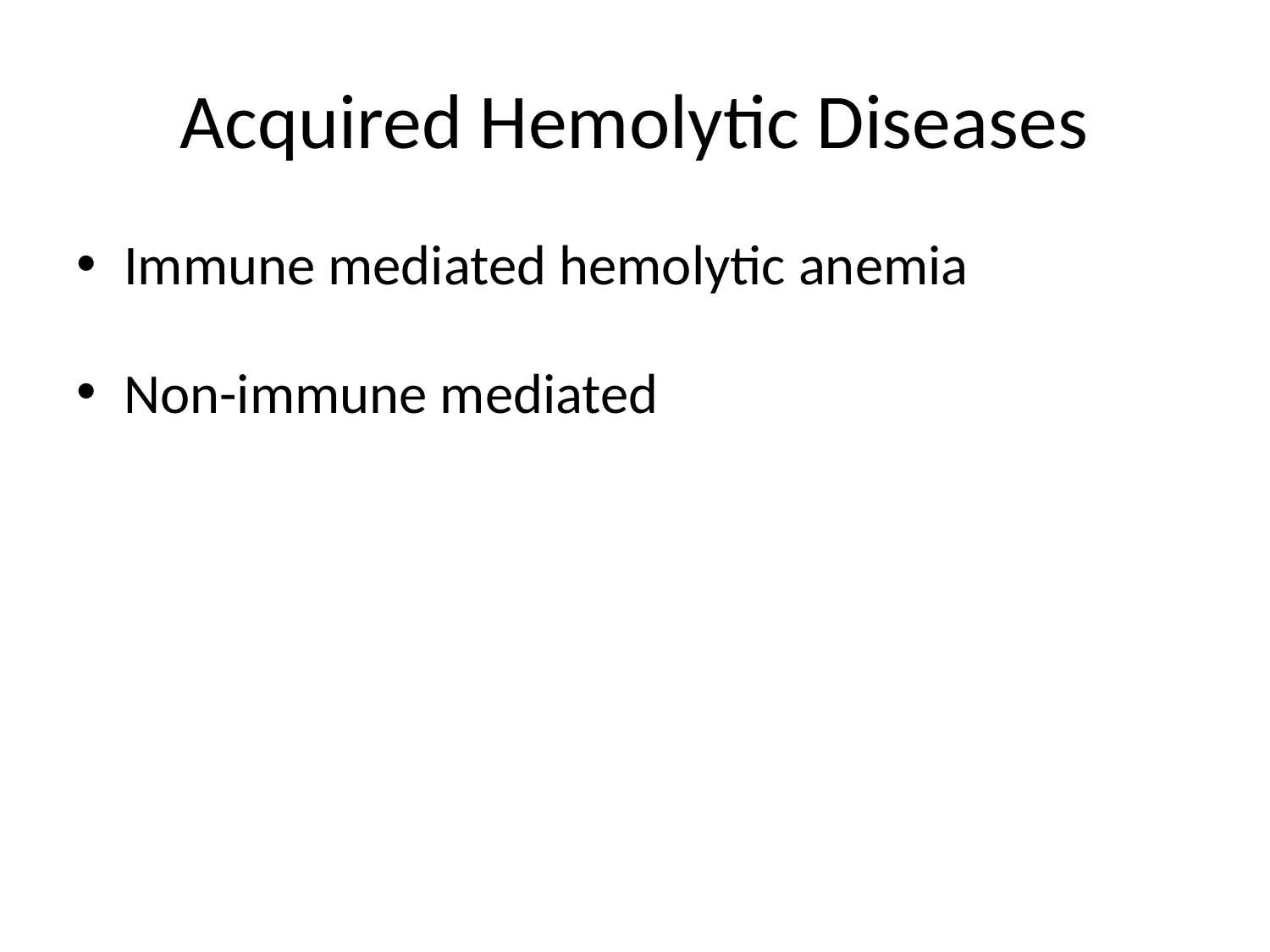

# Acquired Hemolytic Diseases
Immune mediated hemolytic anemia

Non-immune mediated